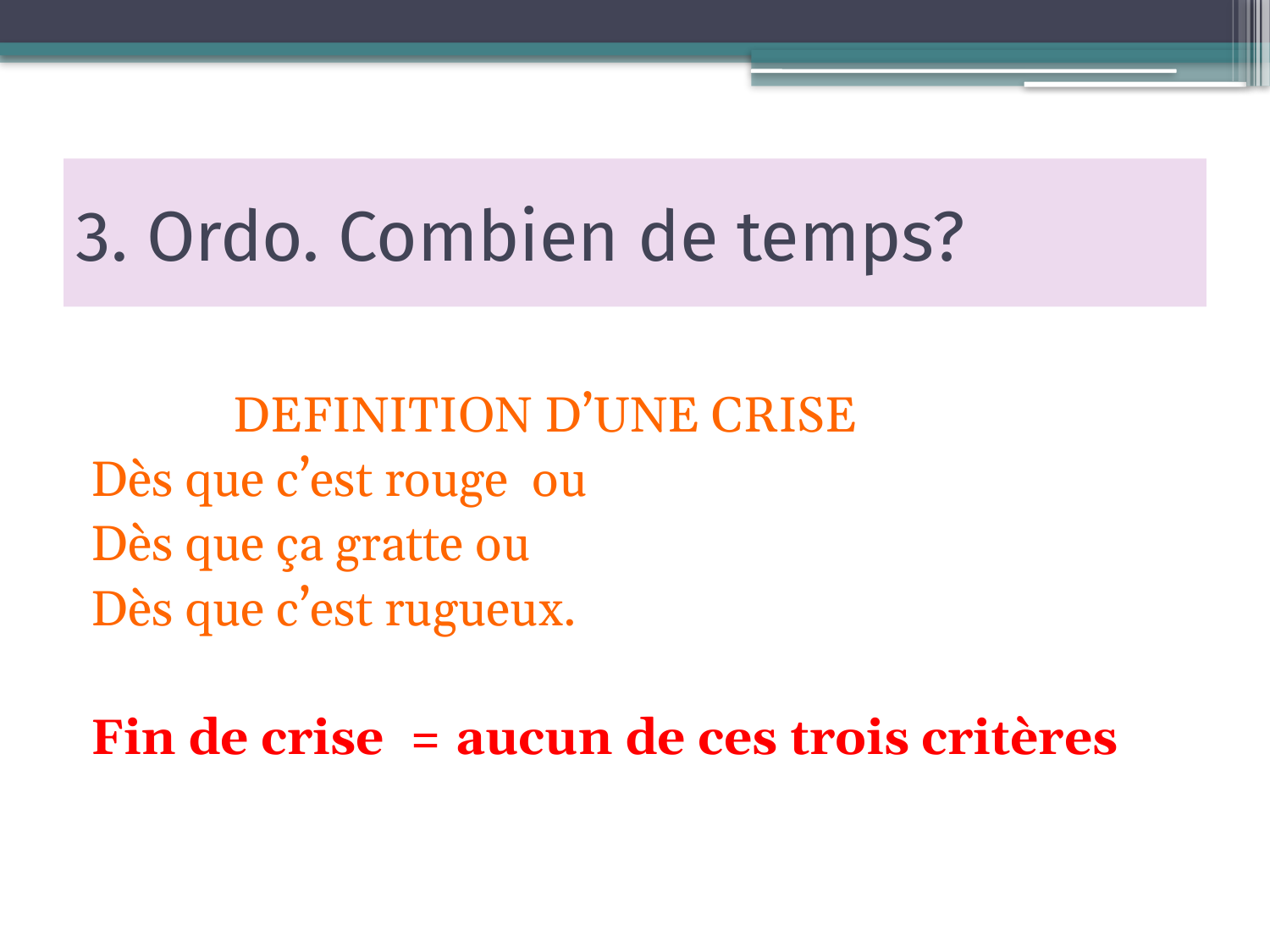

# 3. Ordo. Combien de temps?

            DEFINITION D’UNE CRISE
Dès que c’est rouge  ou
Dès que ça gratte ou
Dès que c’est rugueux.

Fin de crise  = aucun de ces trois critères